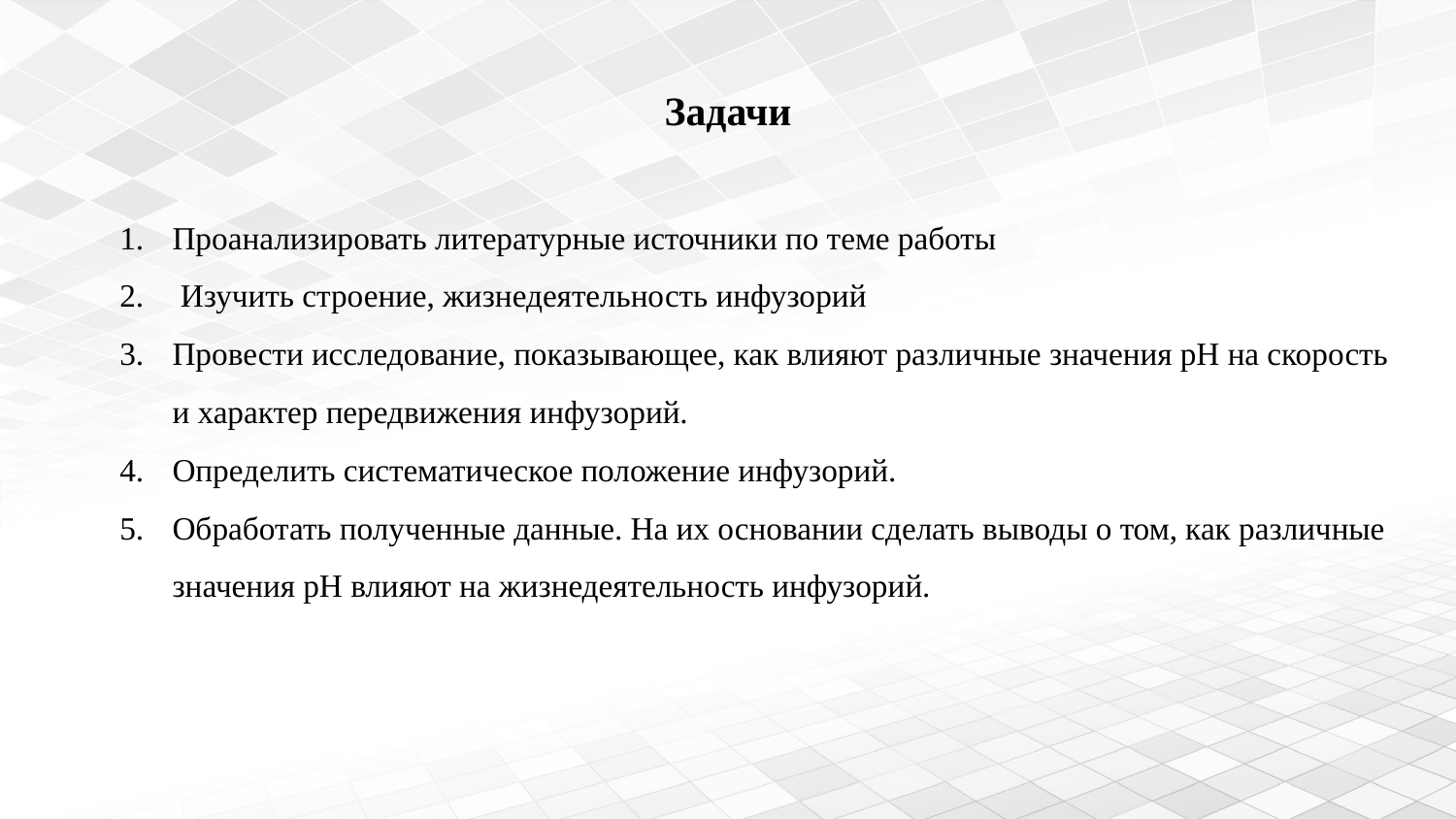

# Задачи
Проанализировать литературные источники по теме работы
 Изучить строение, жизнедеятельность инфузорий
Провести исследование, показывающее, как влияют различные значения pH на скорость и характер передвижения инфузорий.
Определить систематическое положение инфузорий.
Обработать полученные данные. На их основании сделать выводы о том, как различные значения pH влияют на жизнедеятельность инфузорий.